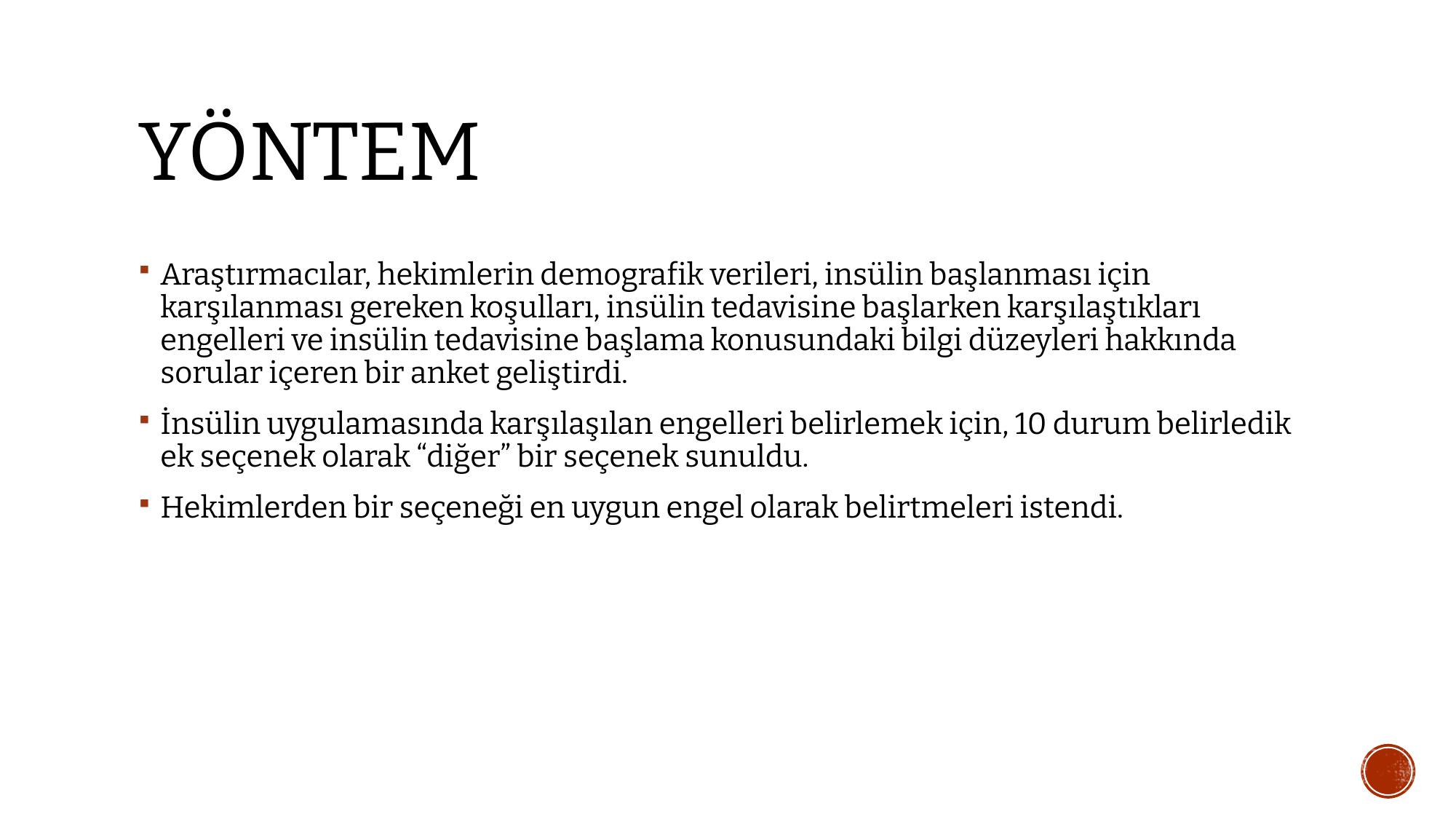

# YÖNTEM
Araştırmacılar, hekimlerin demografik verileri, insülin başlanması için karşılanması gereken koşulları, insülin tedavisine başlarken karşılaştıkları engelleri ve insülin tedavisine başlama konusundaki bilgi düzeyleri hakkında sorular içeren bir anket geliştirdi.
İnsülin uygulamasında karşılaşılan engelleri belirlemek için, 10 durum belirledik ek seçenek olarak “diğer” bir seçenek sunuldu.
Hekimlerden bir seçeneği en uygun engel olarak belirtmeleri istendi.